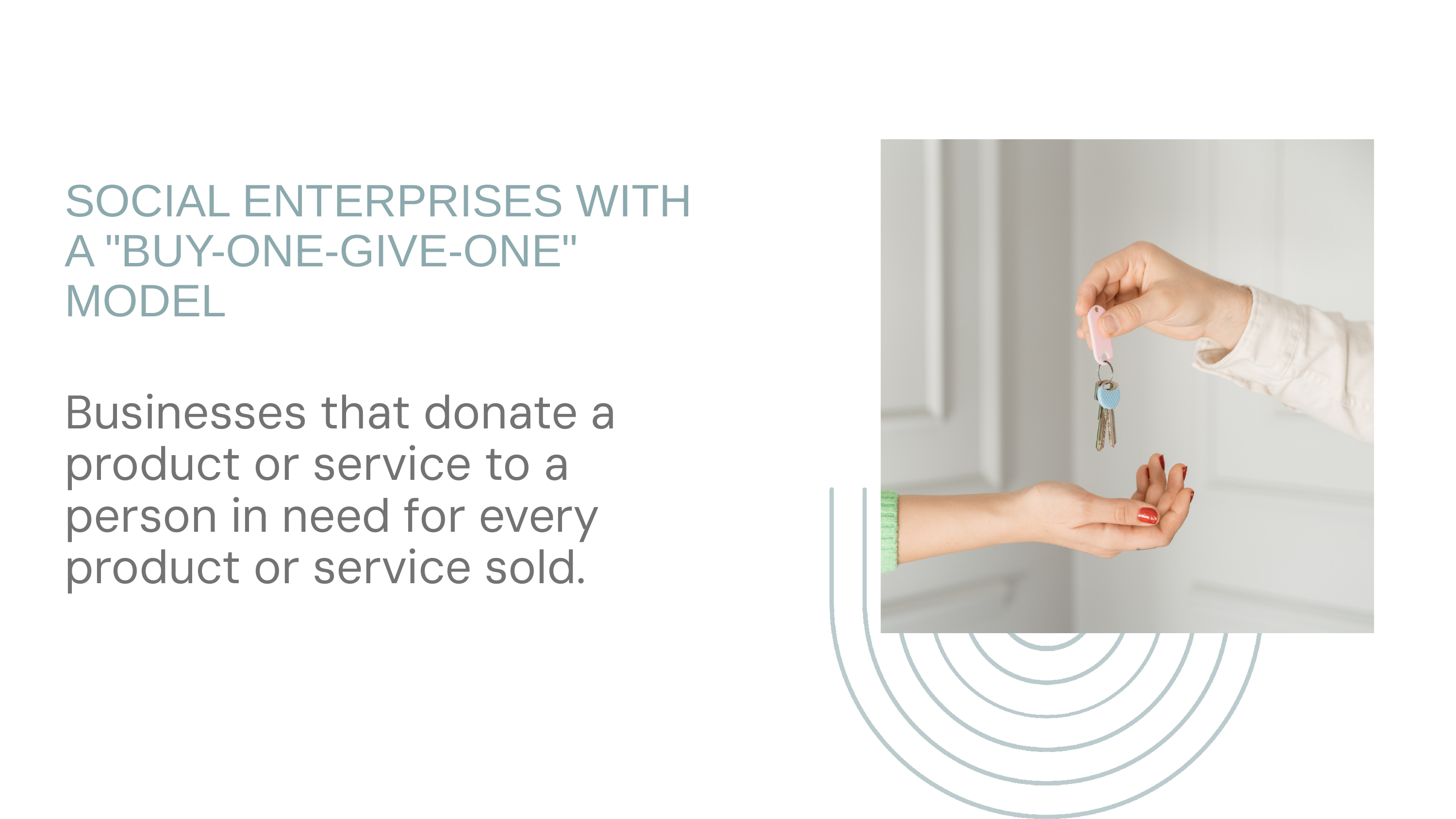

SOCIAL ENTERPRISES WITH A "BUY-ONE-GIVE-ONE" MODEL
Businesses that donate a product or service to a person in need for every product or service sold.